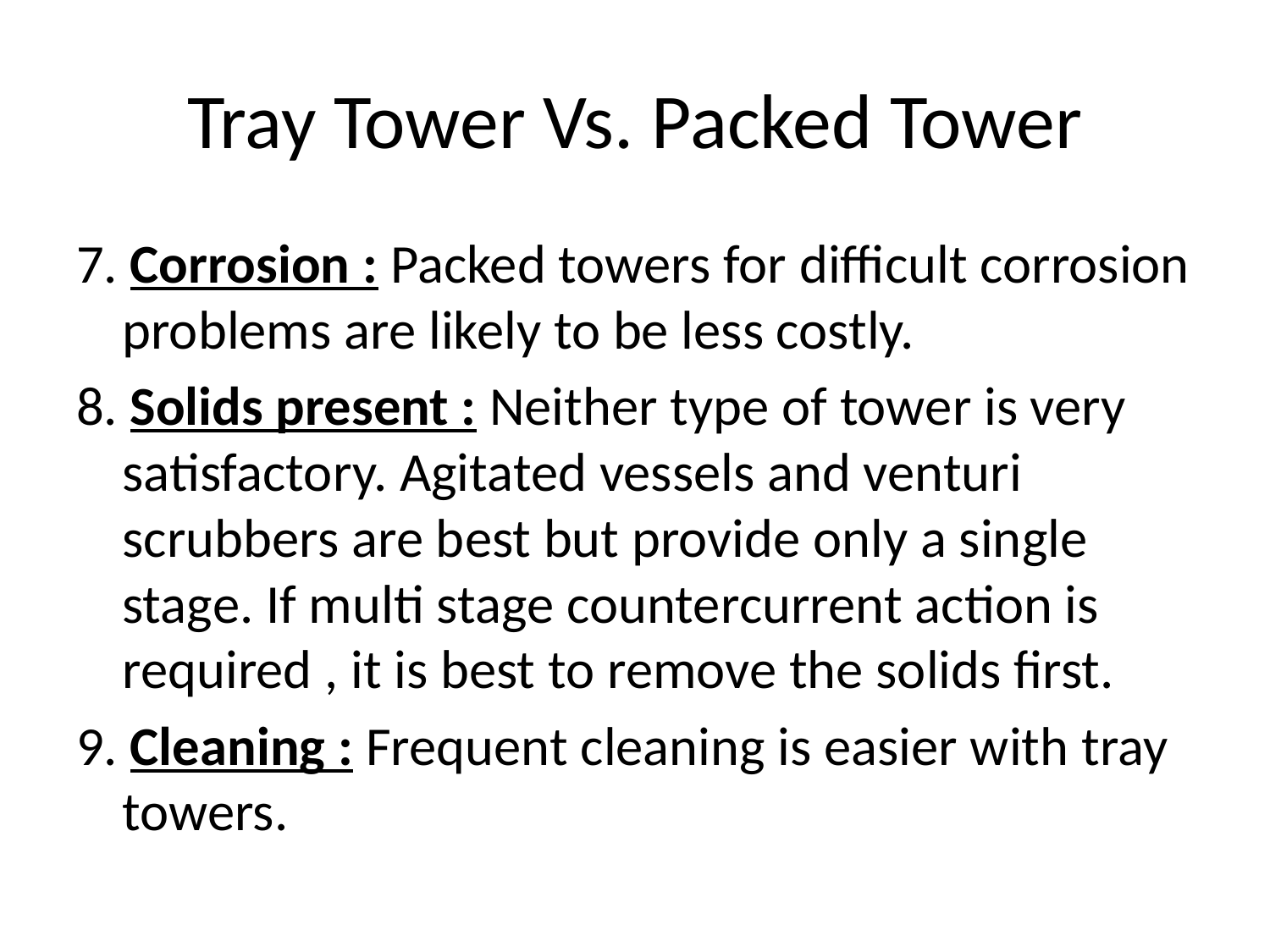

# Tray Tower Vs. Packed Tower
7. Corrosion : Packed towers for difficult corrosion problems are likely to be less costly.
8. Solids present : Neither type of tower is very satisfactory. Agitated vessels and venturi scrubbers are best but provide only a single stage. If multi stage countercurrent action is required , it is best to remove the solids first.
9. Cleaning : Frequent cleaning is easier with tray towers.